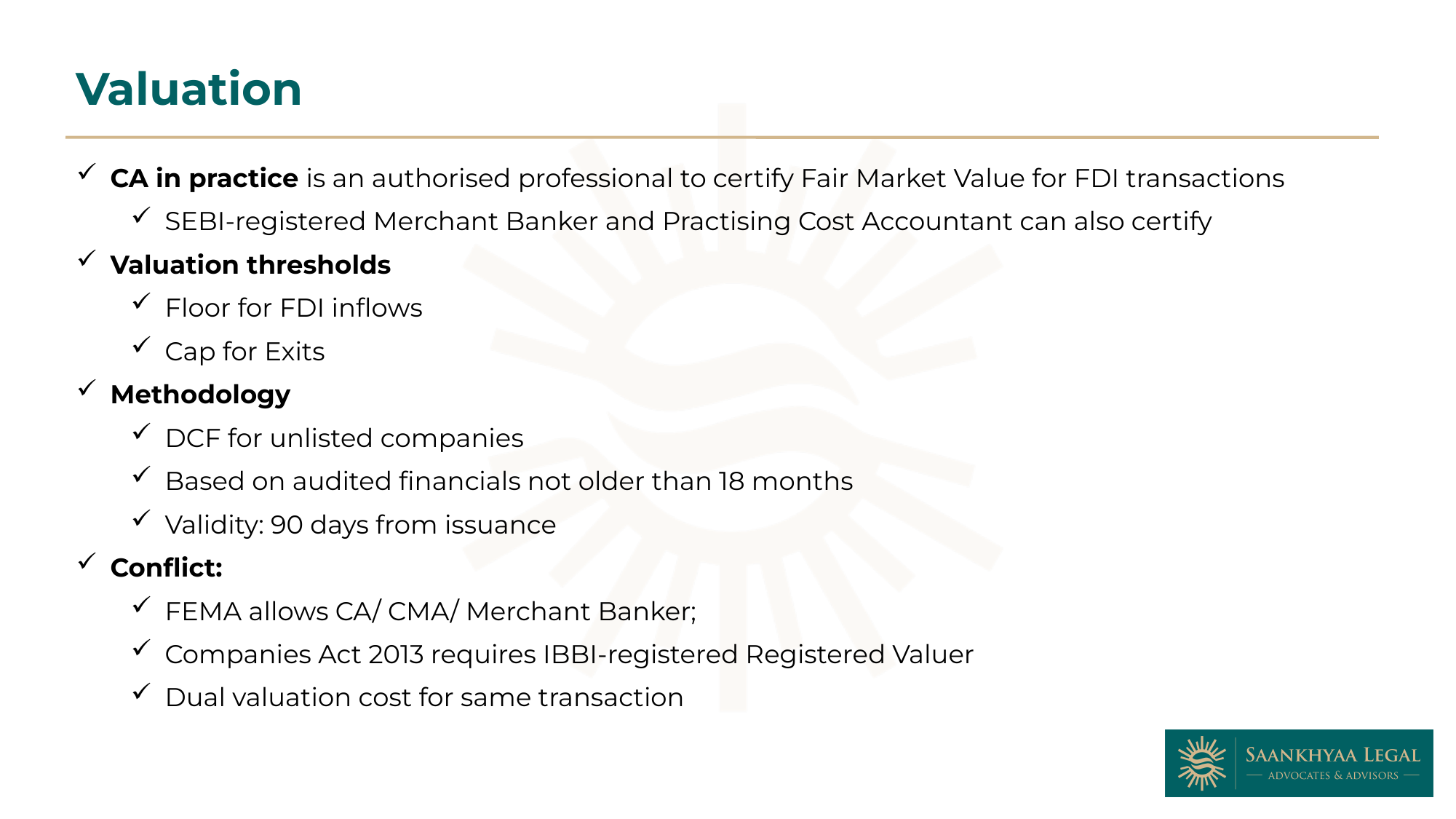

Valuation

CA in practice is an authorised professional to certify Fair Market Value for FDI transactions
SEBI-registered Merchant Banker and Practising Cost Accountant can also certify
Valuation thresholds
Floor for FDI inflows
Cap for Exits
Methodology
DCF for unlisted companies
Based on audited financials not older than 18 months
Validity: 90 days from issuance
Conflict:
FEMA allows CA/ CMA/ Merchant Banker;
Companies Act 2013 requires IBBI-registered Registered Valuer
Dual valuation cost for same transaction